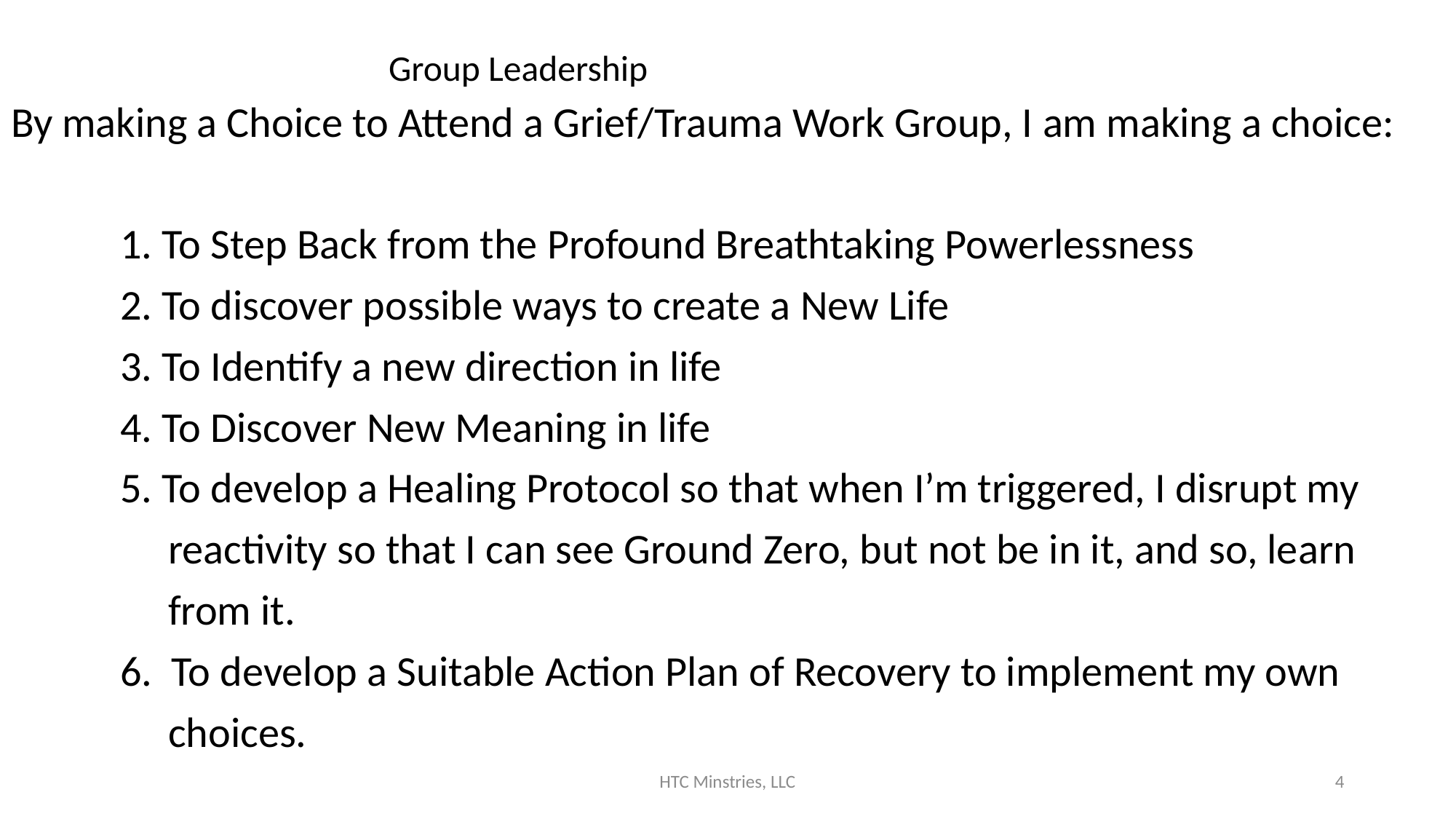

# Group Leadership
By making a Choice to Attend a Grief/Trauma Work Group, I am making a choice:

	1. To Step Back from the Profound Breathtaking Powerlessness
	2. To discover possible ways to create a New Life
	3. To Identify a new direction in life
	4. To Discover New Meaning in life
	5. To develop a Healing Protocol so that when I’m triggered, I disrupt my
 	     reactivity so that I can see Ground Zero, but not be in it, and so, learn
	     from it.
	6.  To develop a Suitable Action Plan of Recovery to implement my own
 	     choices.
HTC Minstries, LLC
4